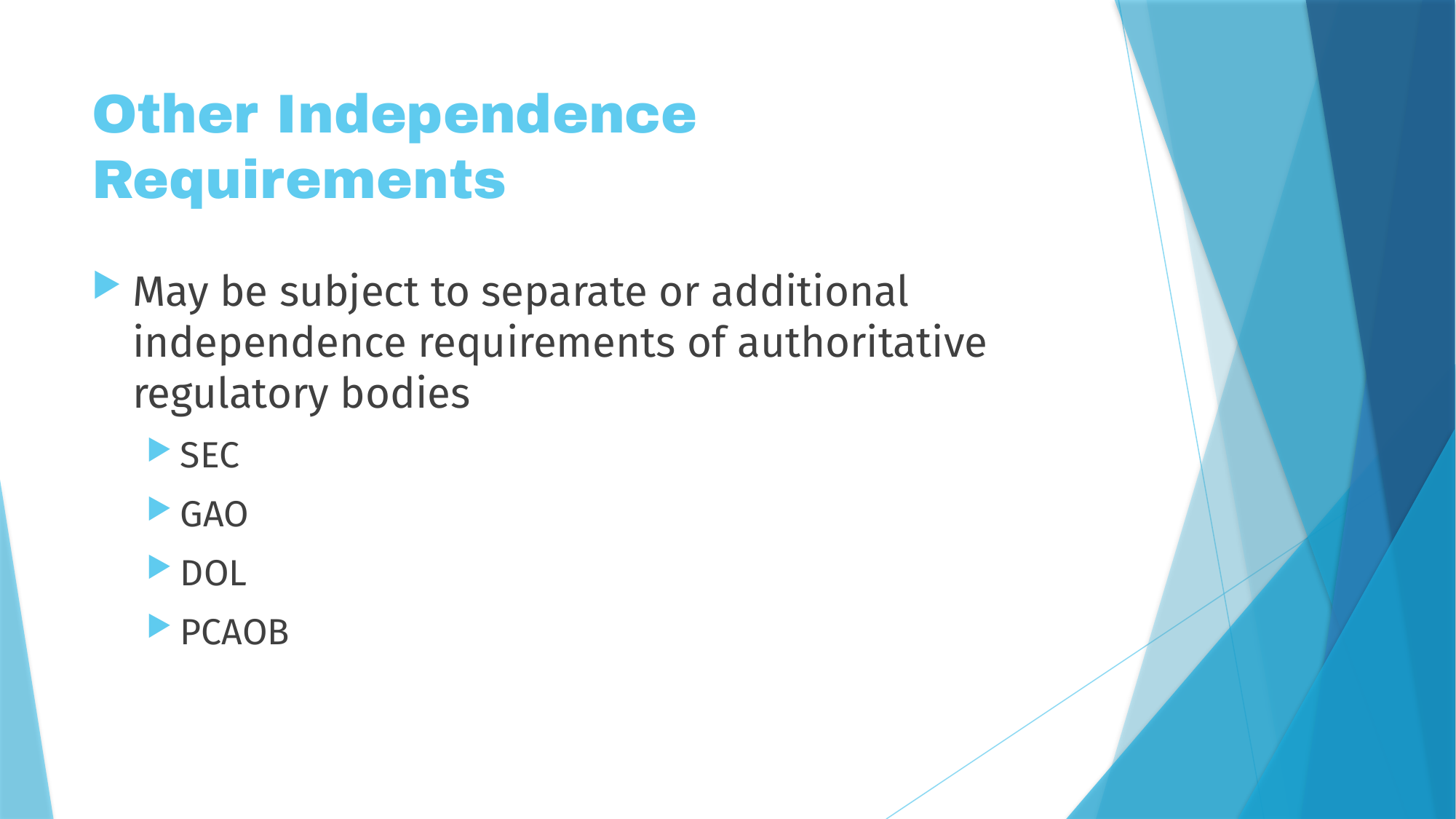

# Other Independence Requirements
May be subject to separate or additional independence requirements of authoritative regulatory bodies
SEC
GAO
DOL
PCAOB